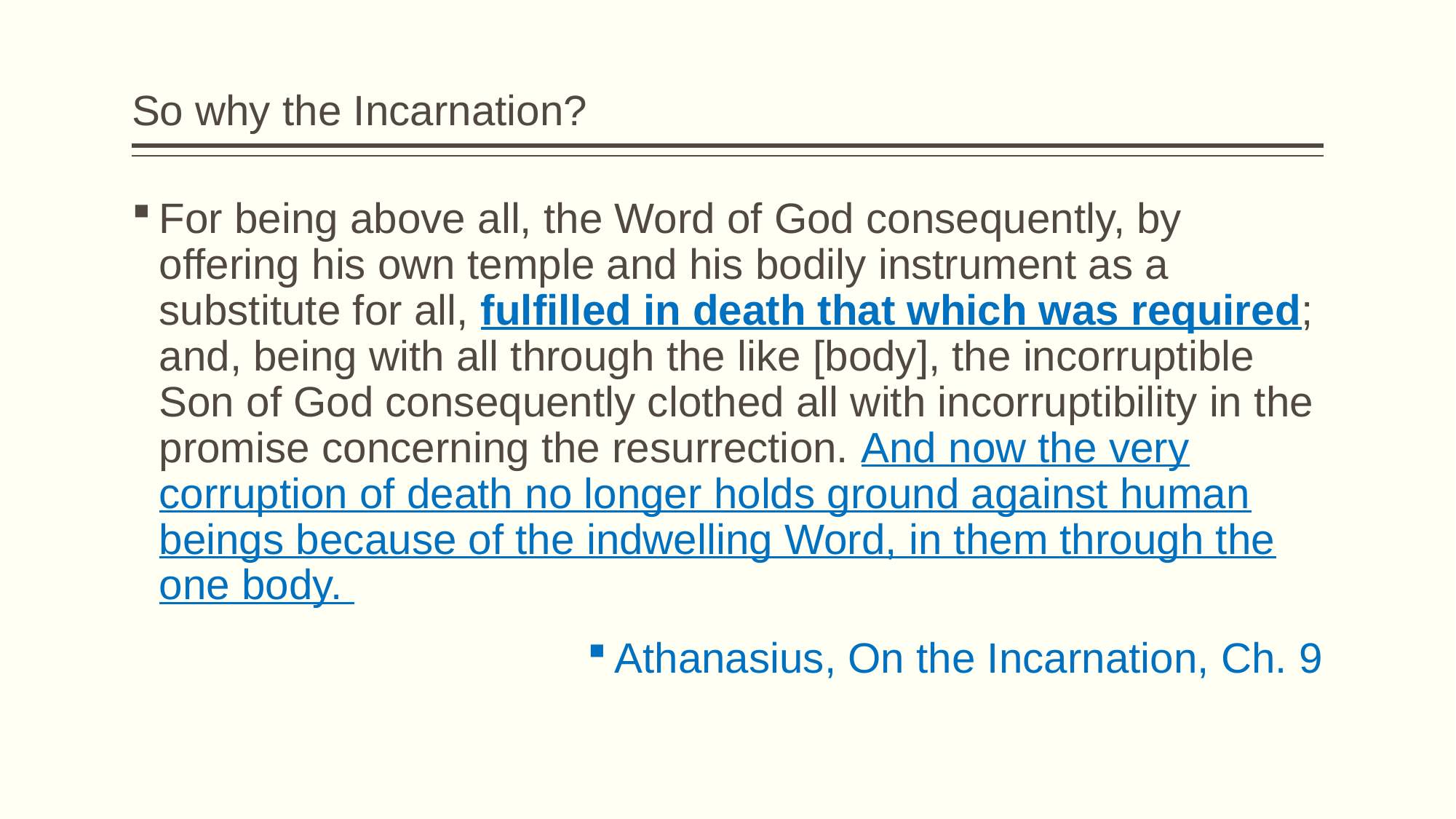

# So why the Incarnation?
For being above all, the Word of God consequently, by offering his own temple and his bodily instrument as a substitute for all, fulfilled in death that which was required; and, being with all through the like [body], the incorruptible Son of God consequently clothed all with incorruptibility in the promise concerning the resurrection. And now the very corruption of death no longer holds ground against human beings because of the indwelling Word, in them through the one body.
Athanasius, On the Incarnation, Ch. 9